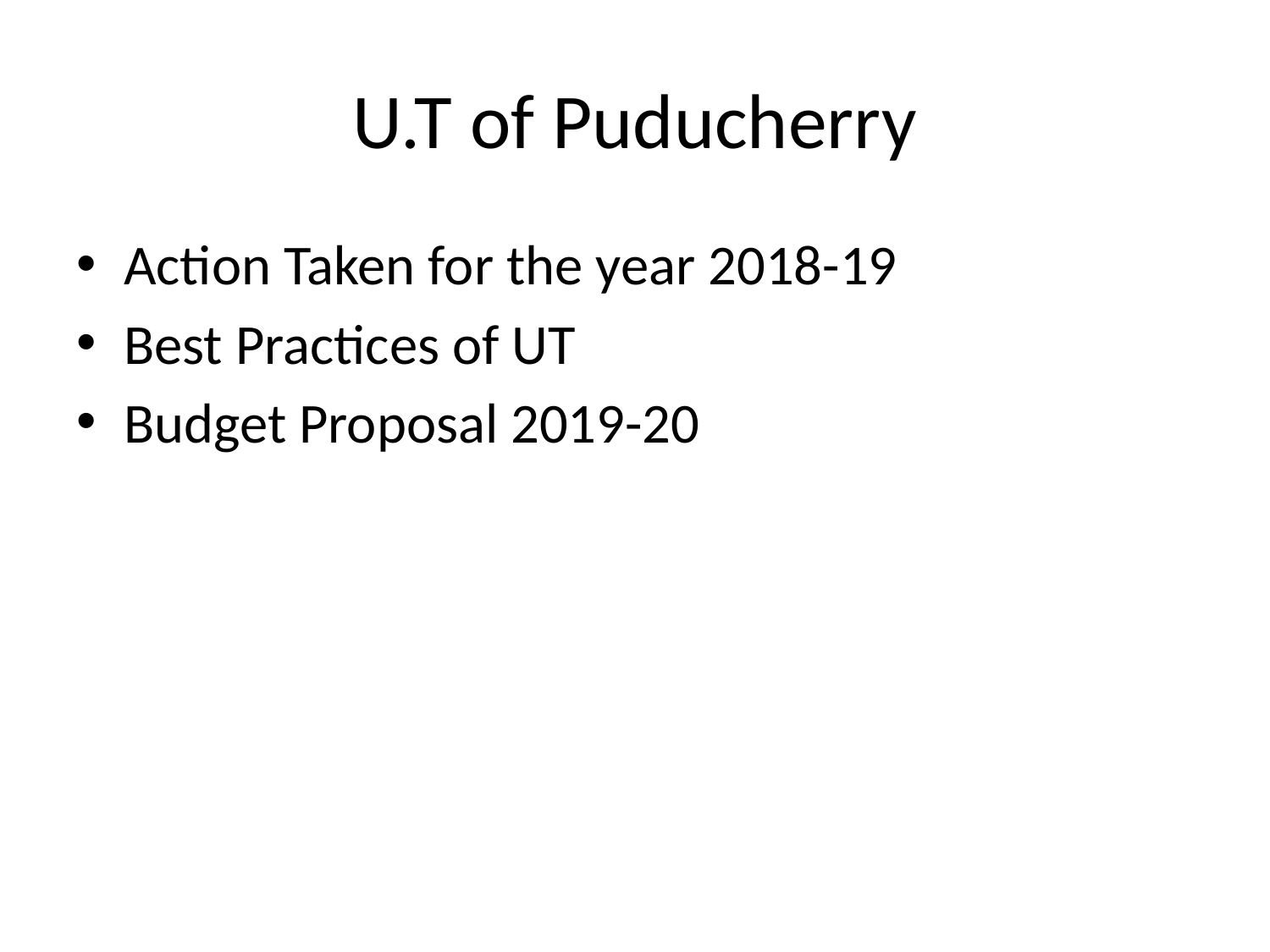

# U.T of Puducherry
Action Taken for the year 2018-19
Best Practices of UT
Budget Proposal 2019-20